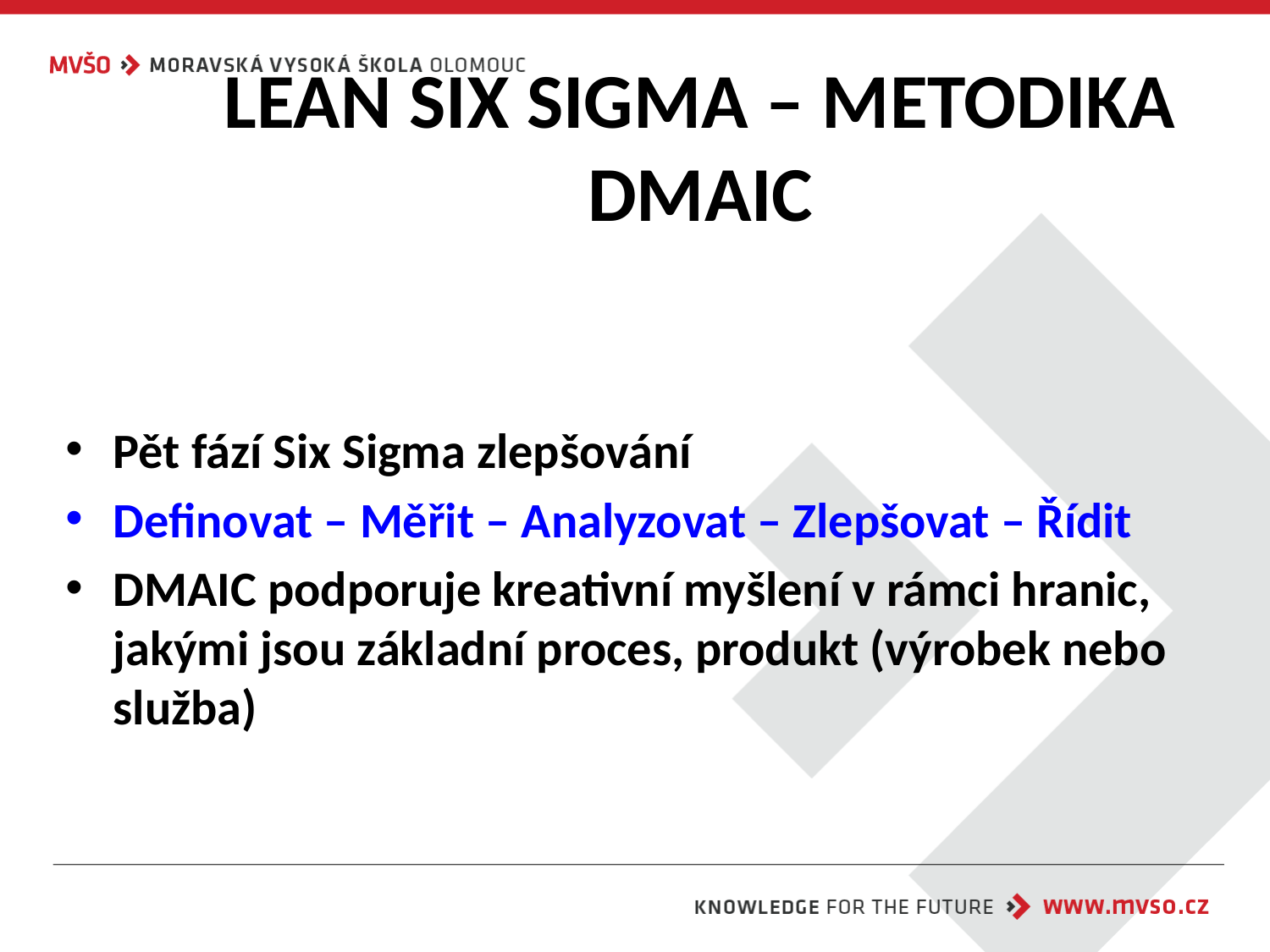

# LEAN SIX SIGMA – METODIKA DMAIC
Pět fází Six Sigma zlepšování
Definovat – Měřit – Analyzovat – Zlepšovat – Řídit
DMAIC podporuje kreativní myšlení v rámci hranic, jakými jsou základní proces, produkt (výrobek nebo služba)